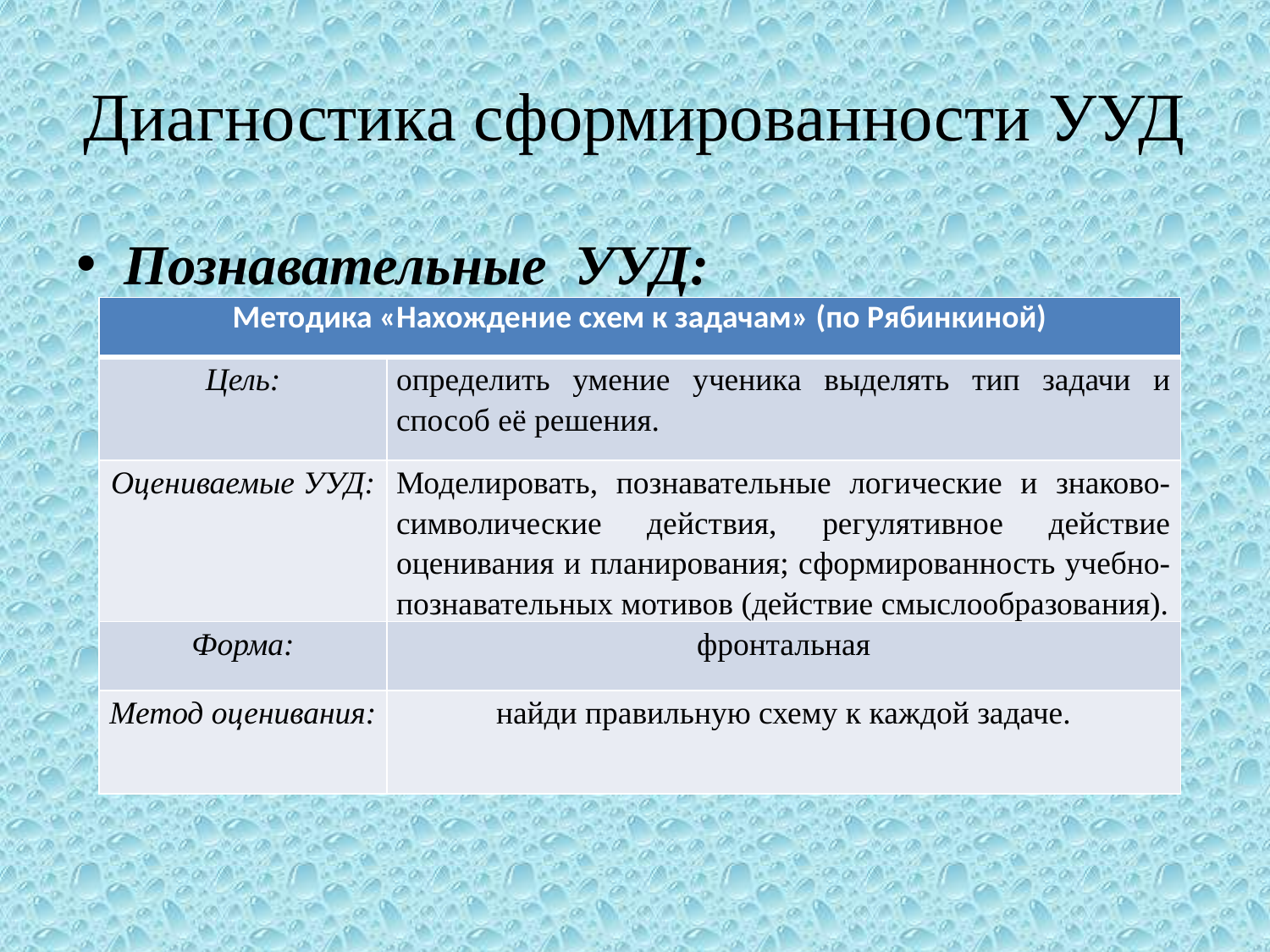

# Диагностика сформированности УУД
Познавательные  УУД:

| Методика «Нахождение схем к задачам» (по Рябинкиной) |  |
| --- | --- |
| Цель: | определить умение ученика выделять тип задачи и способ её решения. |
| Оцениваемые УУД: | Моделировать, познавательные логические и знаково-символические действия, регулятивное действие оценивания и планирования; сформированность учебно-познавательных мотивов (действие смыслообразования). |
| Форма: | фронтальная |
| Метод оценивания: | найди правильную схему к каждой задаче. |